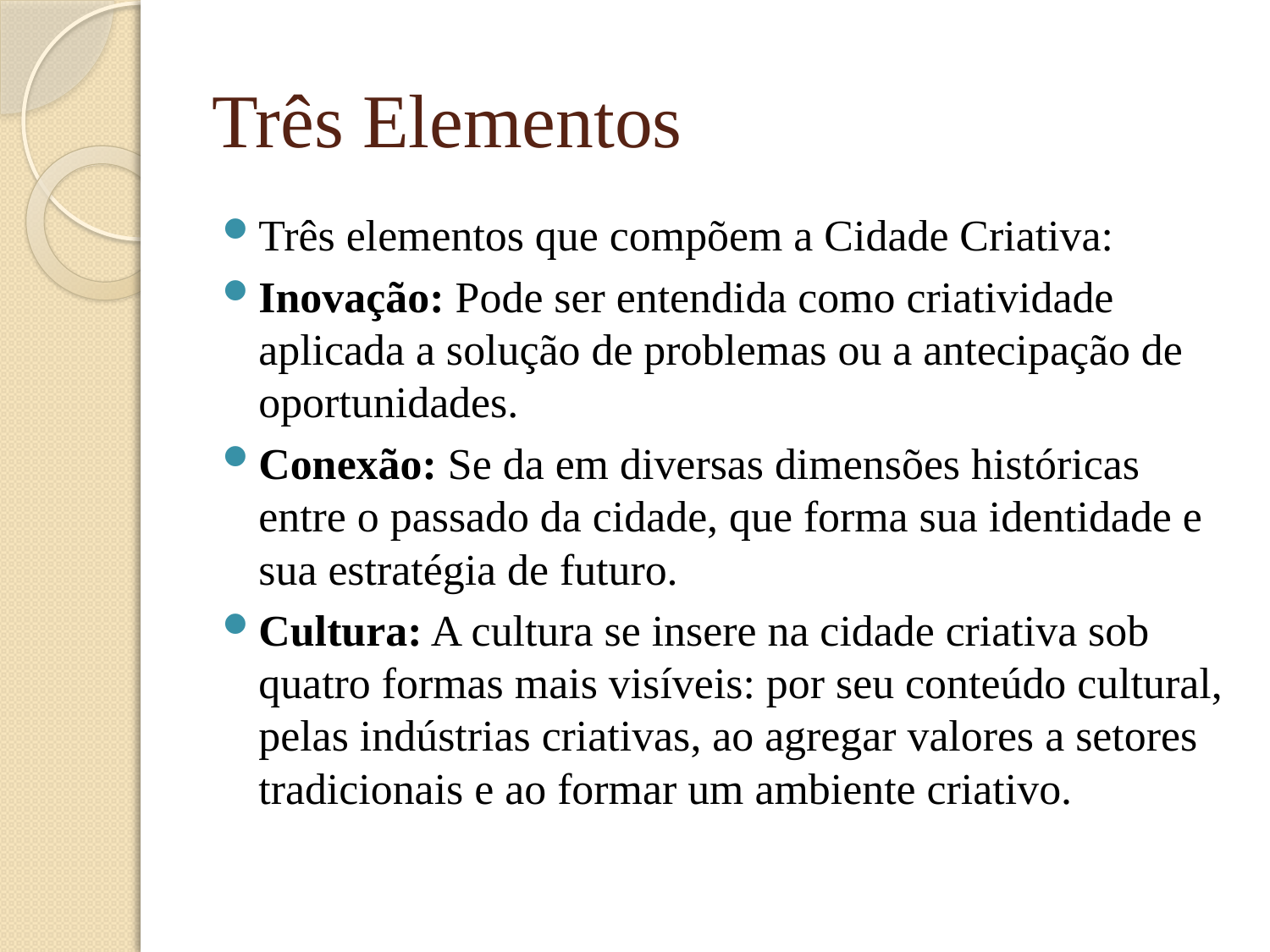

# Três Elementos
Três elementos que compõem a Cidade Criativa:
Inovação: Pode ser entendida como criatividade aplicada a solução de problemas ou a antecipação de oportunidades.
Conexão: Se da em diversas dimensões históricas entre o passado da cidade, que forma sua identidade e sua estratégia de futuro.
Cultura: A cultura se insere na cidade criativa sob quatro formas mais visíveis: por seu conteúdo cultural, pelas indústrias criativas, ao agregar valores a setores tradicionais e ao formar um ambiente criativo.